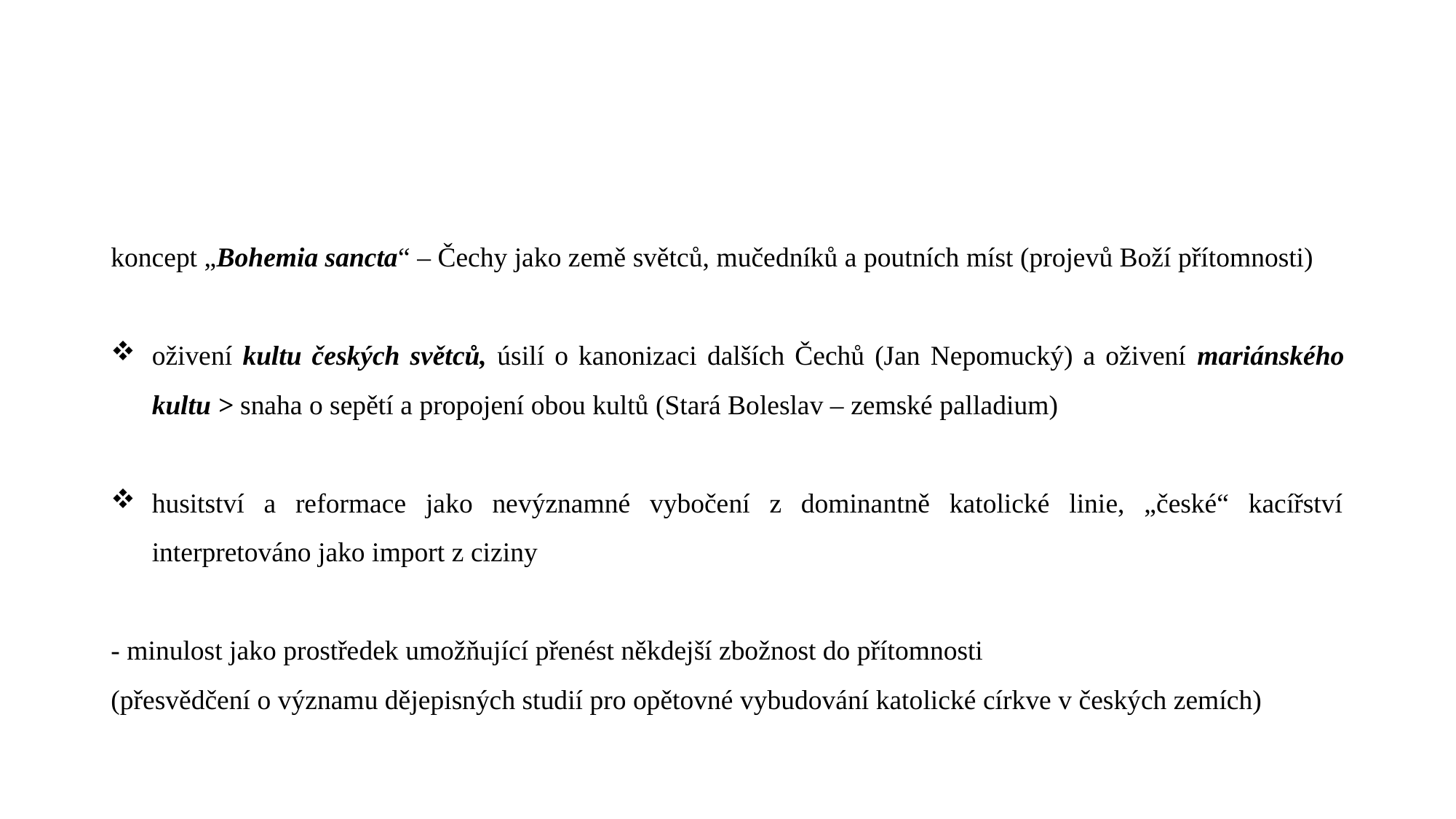

#
koncept „Bohemia sancta“ – Čechy jako země světců, mučedníků a poutních míst (projevů Boží přítomnosti)

oživení kultu českých světců, úsilí o kanonizaci dalších Čechů (Jan Nepomucký) a oživení mariánského kultu > snaha o sepětí a propojení obou kultů (Stará Boleslav – zemské palladium)

husitství a reformace jako nevýznamné vybočení z dominantně katolické linie, „české“ kacířství interpretováno jako import z ciziny

- minulost jako prostředek umožňující přenést někdejší zbožnost do přítomnosti
(přesvědčení o významu dějepisných studií pro opětovné vybudování katolické církve v českých zemích)